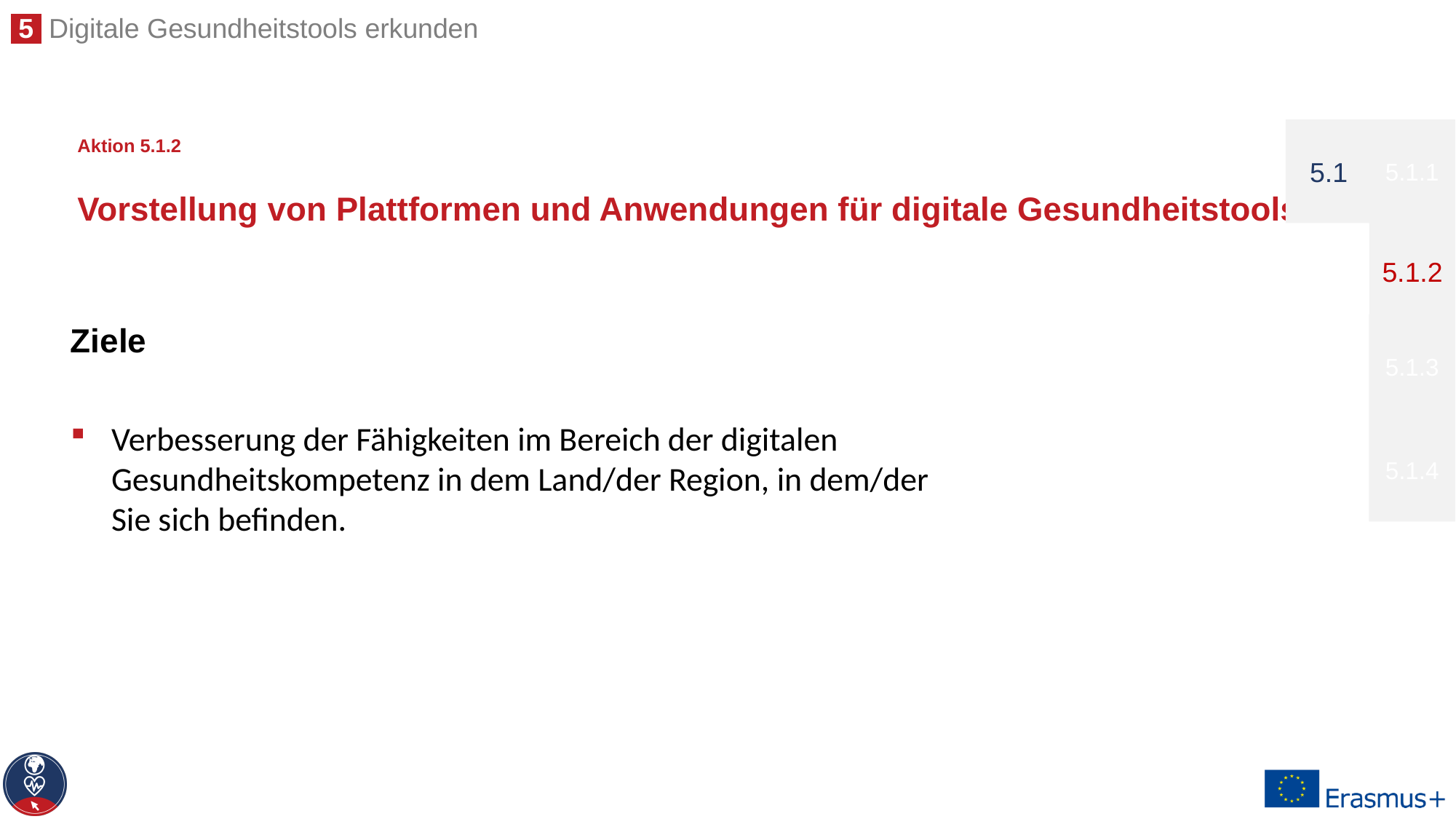

Ziele

Verbesserung der Fähigkeiten im Bereich der digitalen Gesundheitskompetenz in dem Land/der Region, in dem/der Sie sich befinden.

5.1
5.1.1
# Aktion 5.1.2 Vorstellung von Plattformen und Anwendungen für digitale Gesundheitstools
5.1.2
5.1.3
5.1.4